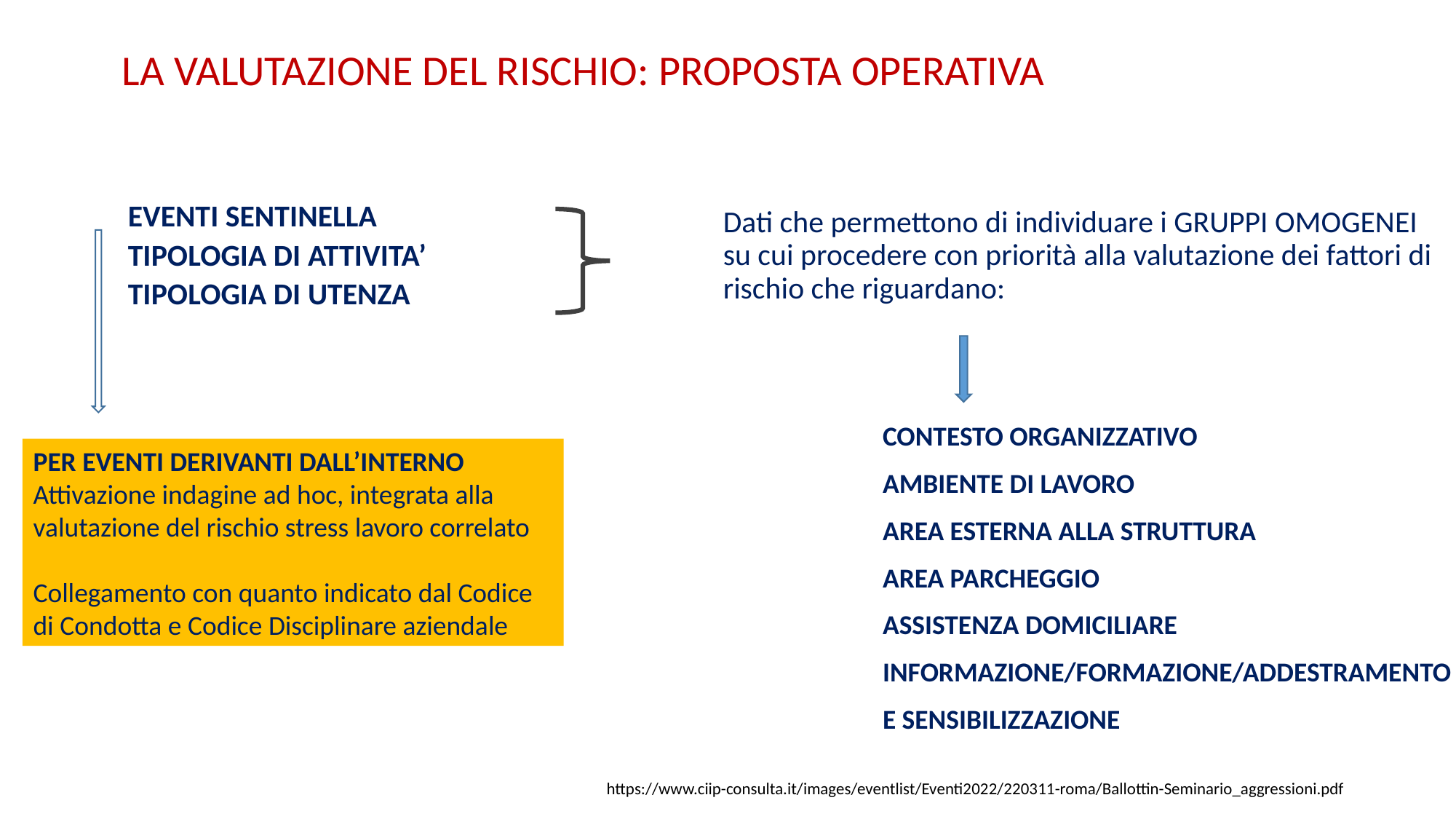

LA VALUTAZIONE DEL RISCHIO: PROPOSTA OPERATIVA

    EVENTI SENTINELLA
    TIPOLOGIA DI ATTIVITA’
    TIPOLOGIA DI UTENZA

Dati che permettono di individuare i GRUPPI OMOGENEI su cui procedere con priorità alla valutazione dei fattori di rischio che riguardano:

CONTESTO ORGANIZZATIVO
AMBIENTE DI LAVORO
AREA ESTERNA ALLA STRUTTURA
AREA PARCHEGGIO
ASSISTENZA DOMICILIARE
INFORMAZIONE/FORMAZIONE/ADDESTRAMENTO
E SENSIBILIZZAZIONE
PER EVENTI DERIVANTI DALL’INTERNO
Attivazione indagine ad hoc, integrata alla valutazione del rischio stress lavoro correlato

Collegamento con quanto indicato dal Codice di Condotta e Codice Disciplinare aziendale
https://www.ciip-consulta.it/images/eventlist/Eventi2022/220311-roma/Ballottin-Seminario_aggressioni.pdf